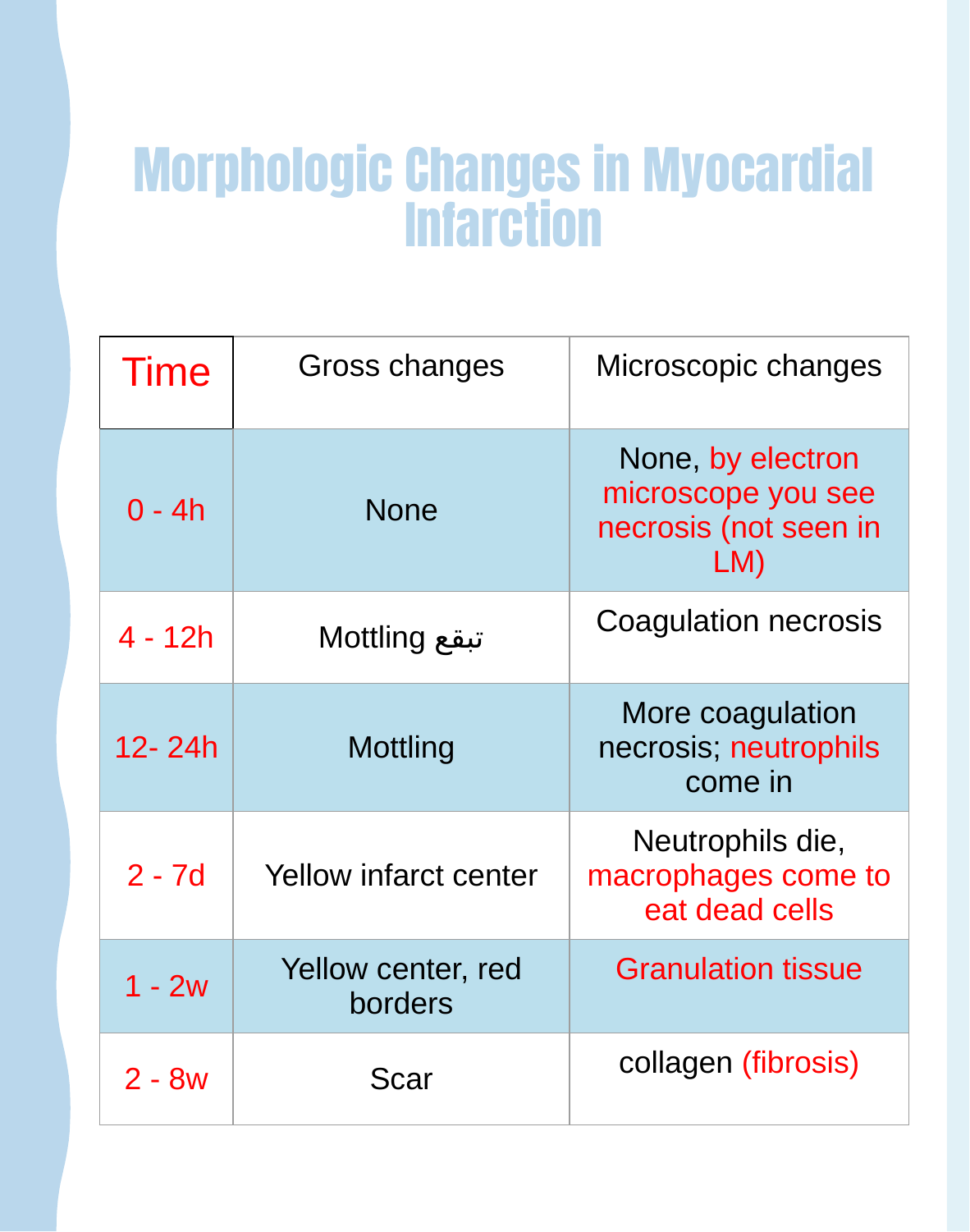

# Morphologic Changes in Myocardial Infarction
| Time | Gross changes | Microscopic changes |
| --- | --- | --- |
| 0 - 4h | None | None, by electron microscope you see necrosis (not seen in LM) |
| 4 - 12h | Mottling تبقع | Coagulation necrosis |
| 12- 24h | Mottling | More coagulation necrosis; neutrophils come in |
| 2 - 7d | Yellow infarct center | Neutrophils die, macrophages come to eat dead cells |
| 1 - 2w | Yellow center, red borders | Granulation tissue |
| 2 - 8w | Scar | collagen (fibrosis) |